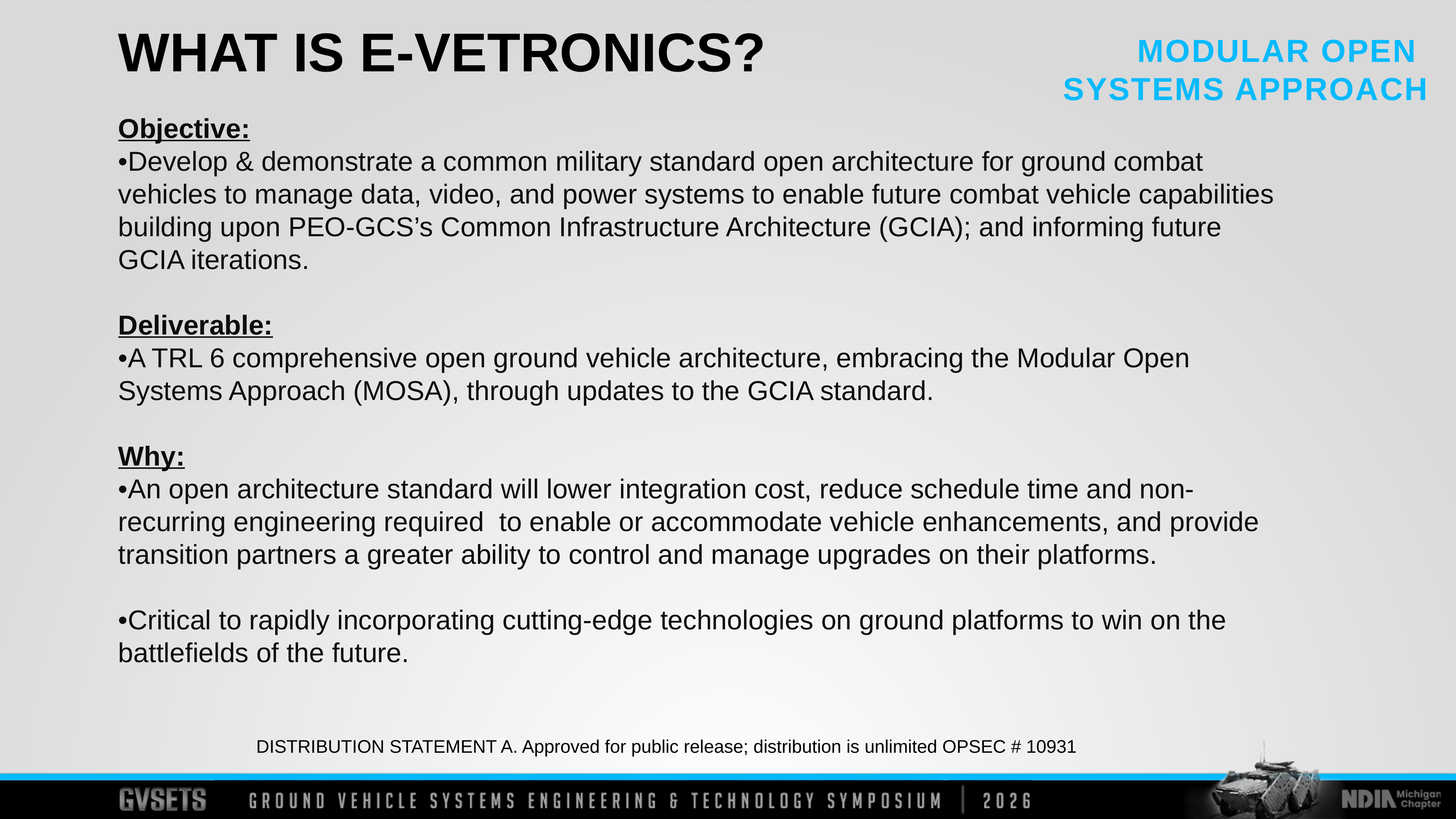

WHAT IS E-VETRONICS?
Objective:
•Develop & demonstrate a common military standard open architecture for ground combat vehicles to manage data, video, and power systems to enable future combat vehicle capabilities building upon PEO-GCS’s Common Infrastructure Architecture (GCIA); and informing future GCIA iterations.

Deliverable:
•A TRL 6 comprehensive open ground vehicle architecture, embracing the Modular Open Systems Approach (MOSA), through updates to the GCIA standard.

Why:
•An open architecture standard will lower integration cost, reduce schedule time and non-recurring engineering required  to enable or accommodate vehicle enhancements, and provide transition partners a greater ability to control and manage upgrades on their platforms.

•Critical to rapidly incorporating cutting-edge technologies on ground platforms to win on the battlefields of the future.

DISTRIBUTION STATEMENT A. Approved for public release; distribution is unlimited OPSEC # 10931